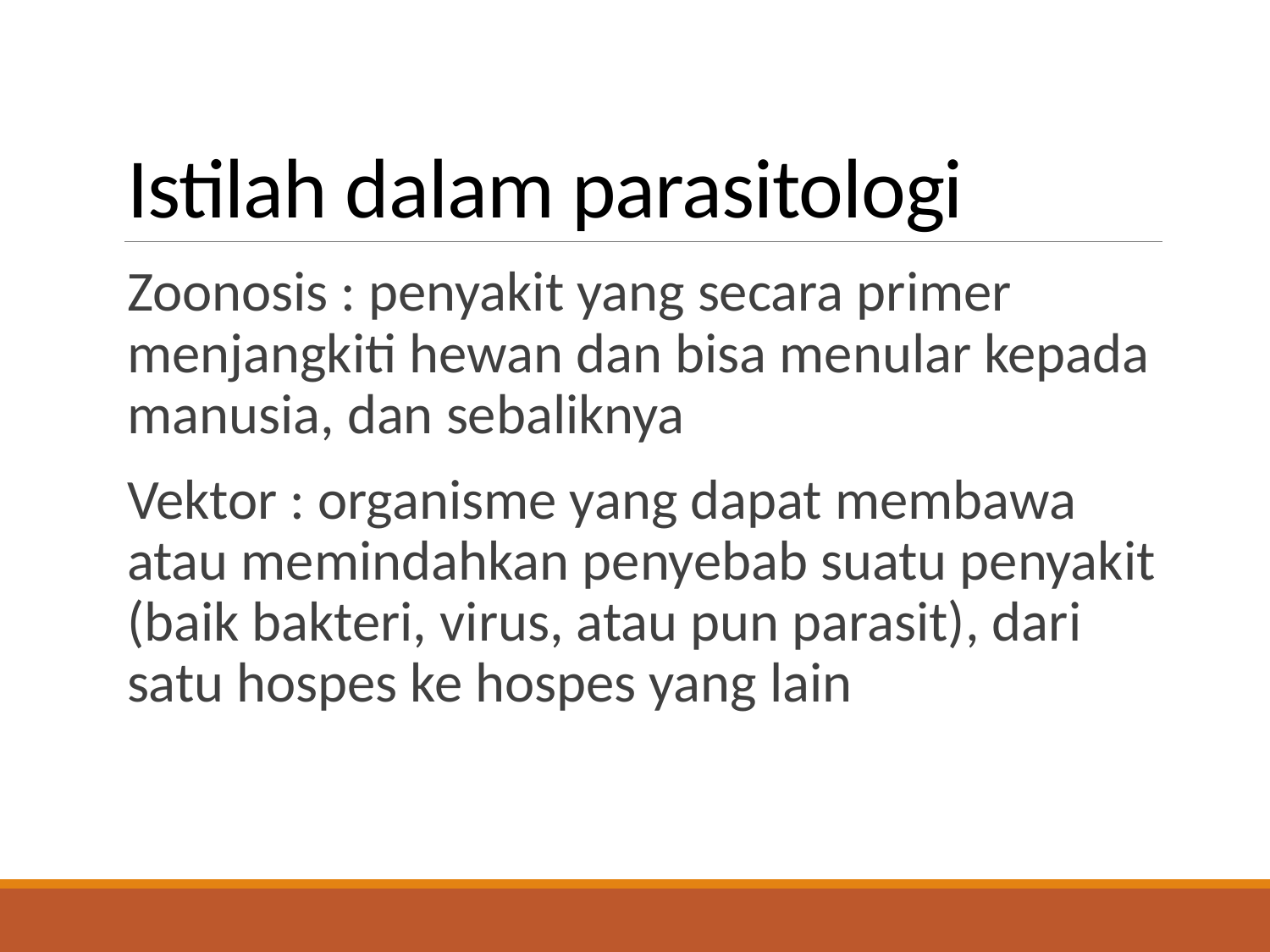

# Istilah dalam parasitologi
Zoonosis : penyakit yang secara primer menjangkiti hewan dan bisa menular kepada manusia, dan sebaliknya
Vektor : organisme yang dapat membawa atau memindahkan penyebab suatu penyakit (baik bakteri, virus, atau pun parasit), dari satu hospes ke hospes yang lain